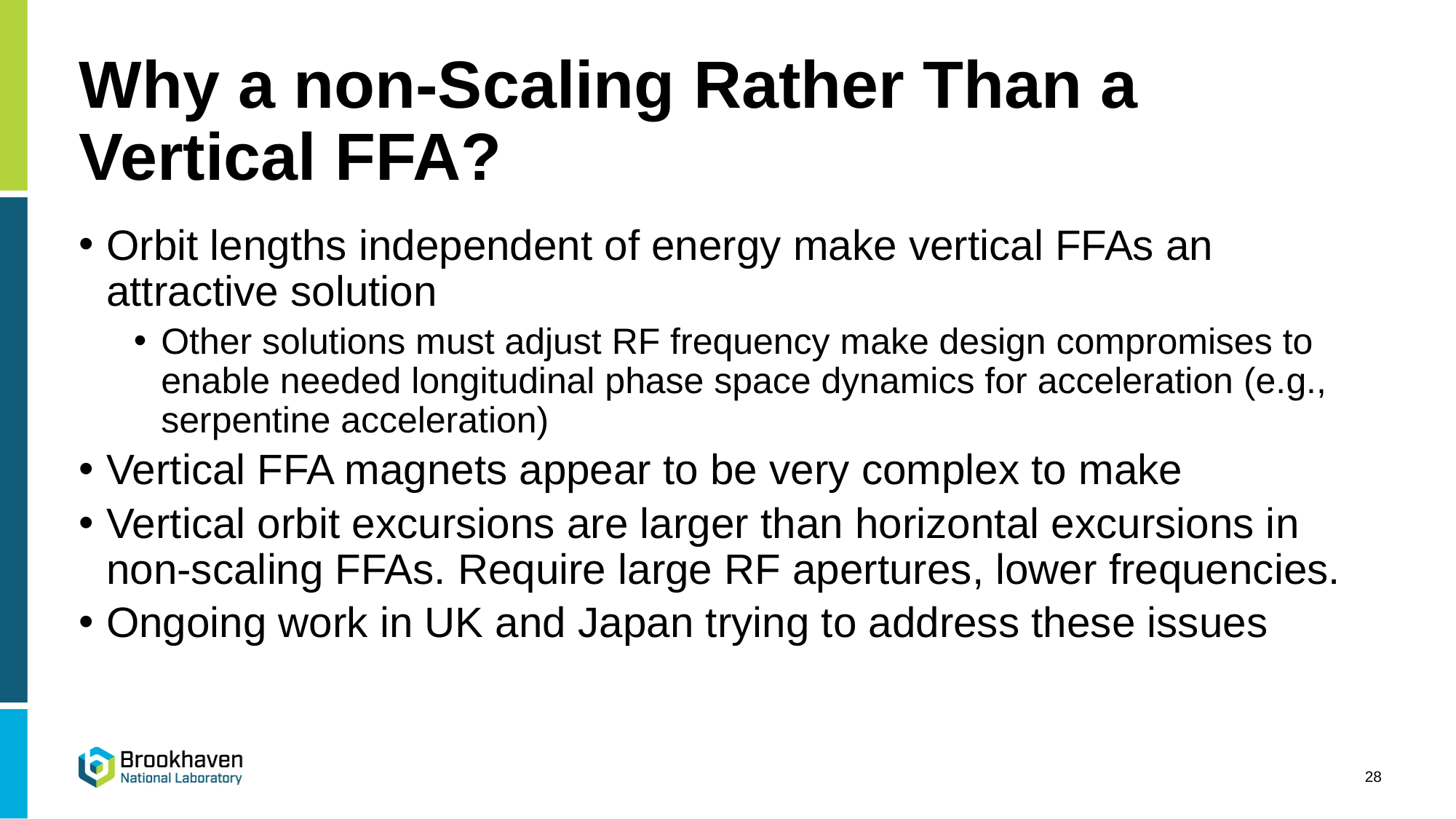

# Why a non-Scaling Rather Than a Vertical FFA?
Orbit lengths independent of energy make vertical FFAs an attractive solution
Other solutions must adjust RF frequency make design compromises to enable needed longitudinal phase space dynamics for acceleration (e.g., serpentine acceleration)
Vertical FFA magnets appear to be very complex to make
Vertical orbit excursions are larger than horizontal excursions in non-scaling FFAs. Require large RF apertures, lower frequencies.
Ongoing work in UK and Japan trying to address these issues
28